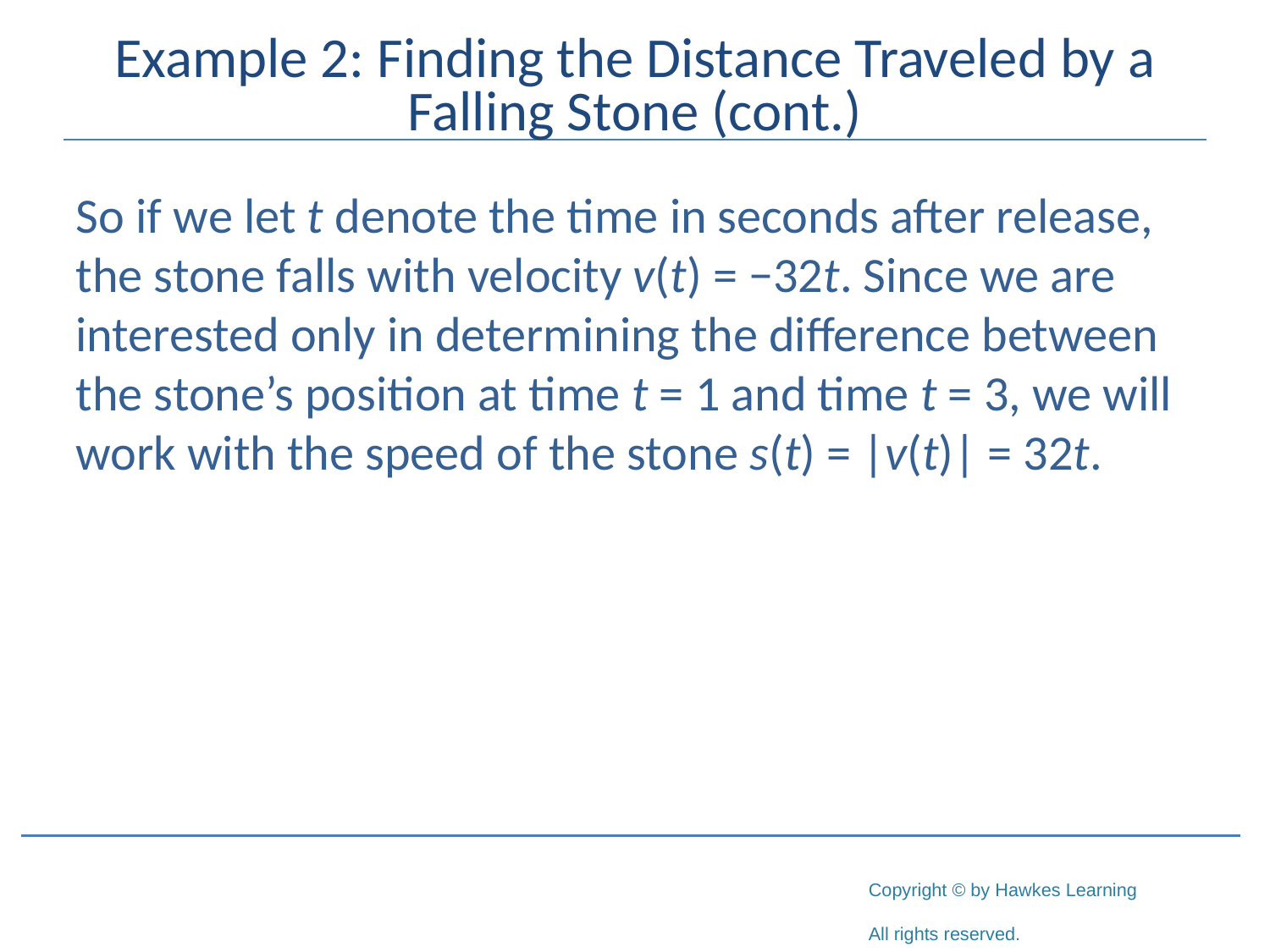

# Example 2: Finding the Distance Traveled by a Falling Stone (cont.)
So if we let t denote the time in seconds after release, the stone falls with velocity v(t) = −32t. Since we are interested only in determining the difference between the stone’s position at time t = 1 and time t = 3, we will work with the speed of the stone s(t) = |v(t)| = 32t.